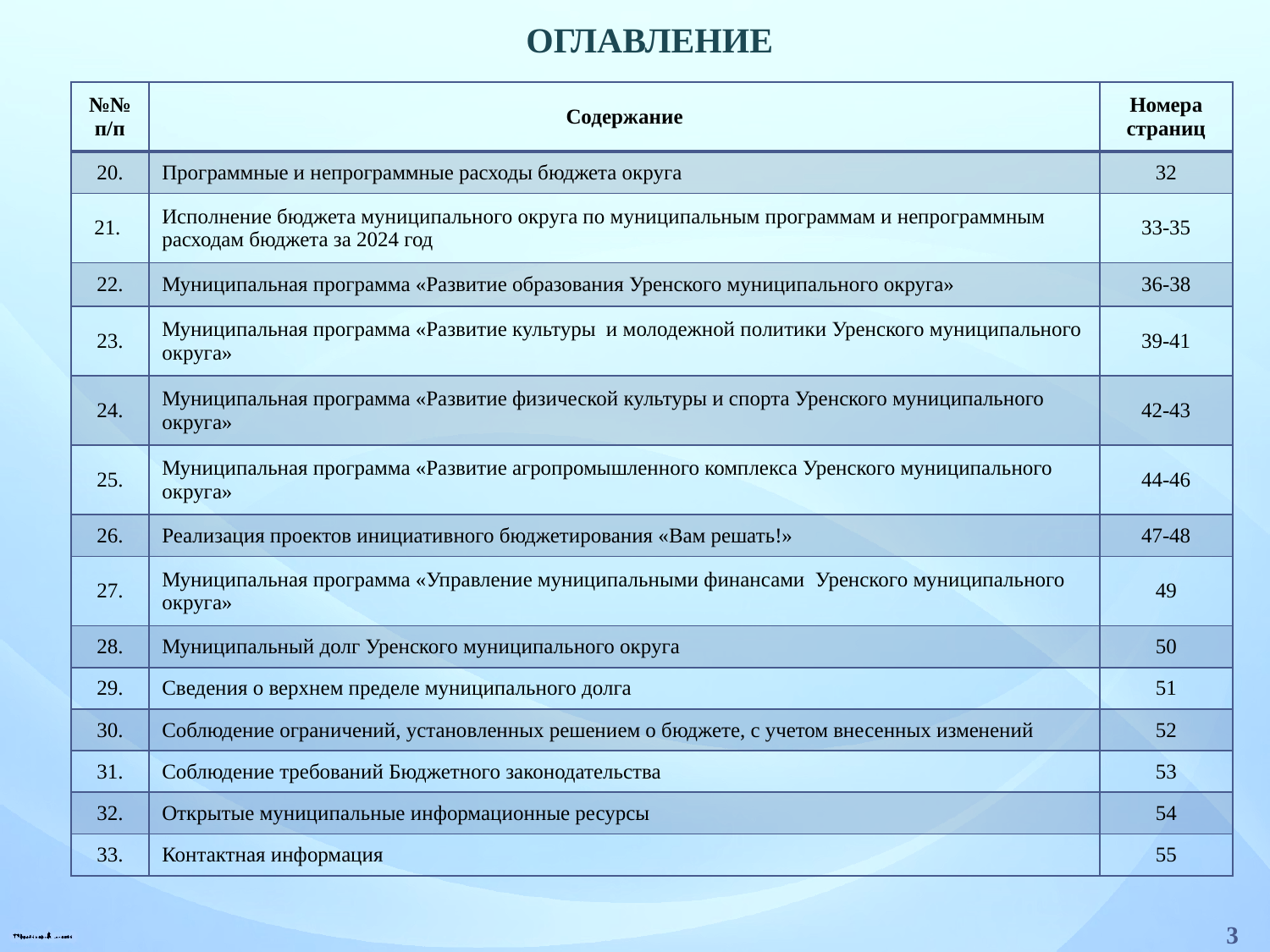

оглавление
| №№ п/п | Содержание | Номера страниц |
| --- | --- | --- |
| 20. | Программные и непрограммные расходы бюджета округа | 32 |
| 21. | Исполнение бюджета муниципального округа по муниципальным программам и непрограммным расходам бюджета за 2024 год | 33-35 |
| 22. | Муниципальная программа «Развитие образования Уренского муниципального округа» | 36-38 |
| 23. | Муниципальная программа «Развитие культуры и молодежной политики Уренского муниципального округа» | 39-41 |
| 24. | Муниципальная программа «Развитие физической культуры и спорта Уренского муниципального округа» | 42-43 |
| 25. | Муниципальная программа «Развитие агропромышленного комплекса Уренского муниципального округа» | 44-46 |
| 26. | Реализация проектов инициативного бюджетирования «Вам решать!» | 47-48 |
| 27. | Муниципальная программа «Управление муниципальными финансами Уренского муниципального округа» | 49 |
| 28. | Муниципальный долг Уренского муниципального округа | 50 |
| 29. | Сведения о верхнем пределе муниципального долга | 51 |
| 30. | Соблюдение ограничений, установленных решением о бюджете, с учетом внесенных изменений | 52 |
| 31. | Соблюдение требований Бюджетного законодательства | 53 |
| 32. | Открытые муниципальные информационные ресурсы | 54 |
| 33. | Контактная информация | 55 |

3